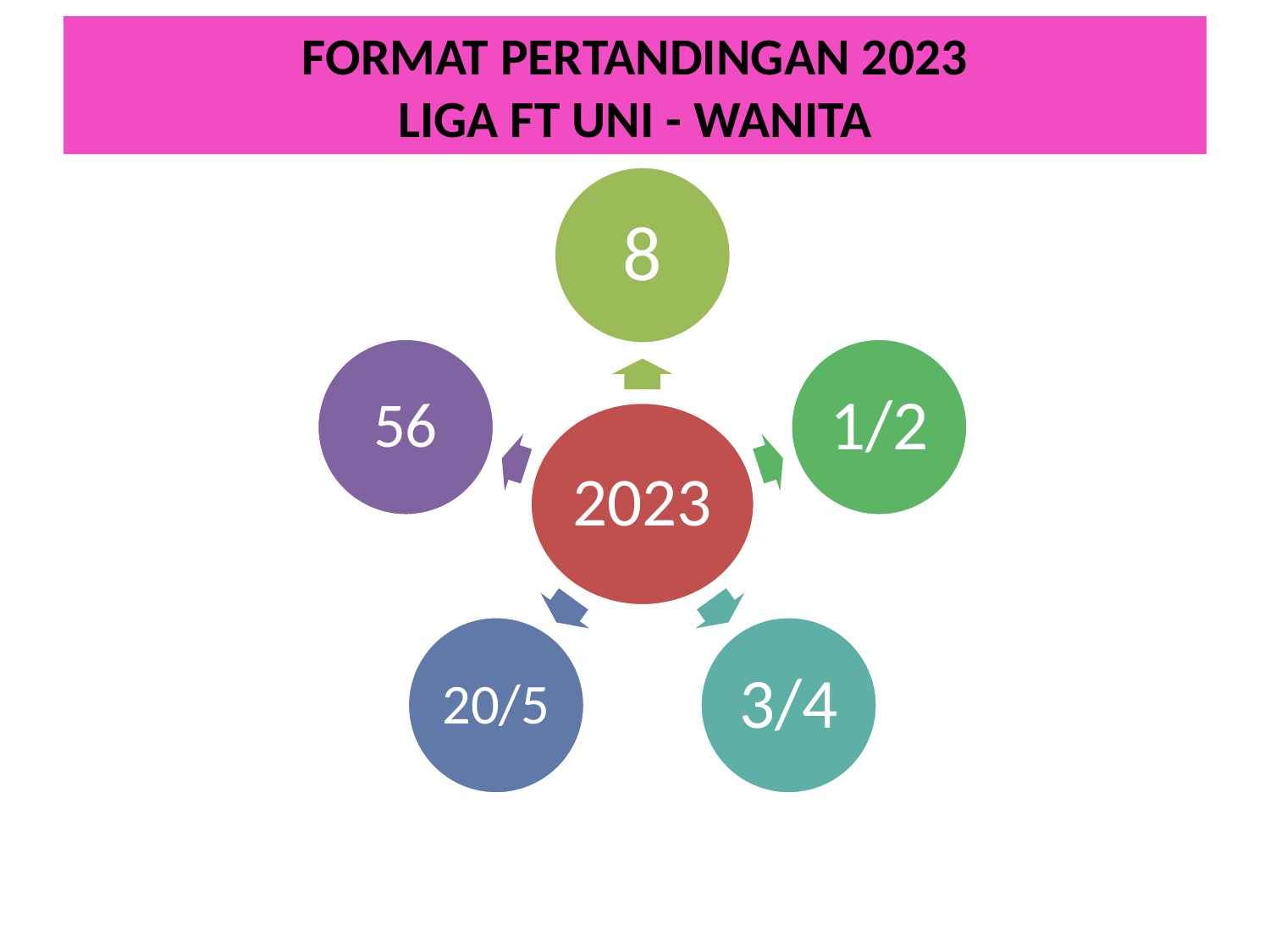

# FORMAT PERTANDINGAN 2023 LIGA FT UNI - WANITA
2023

8

1/2

3/4

20/5

56